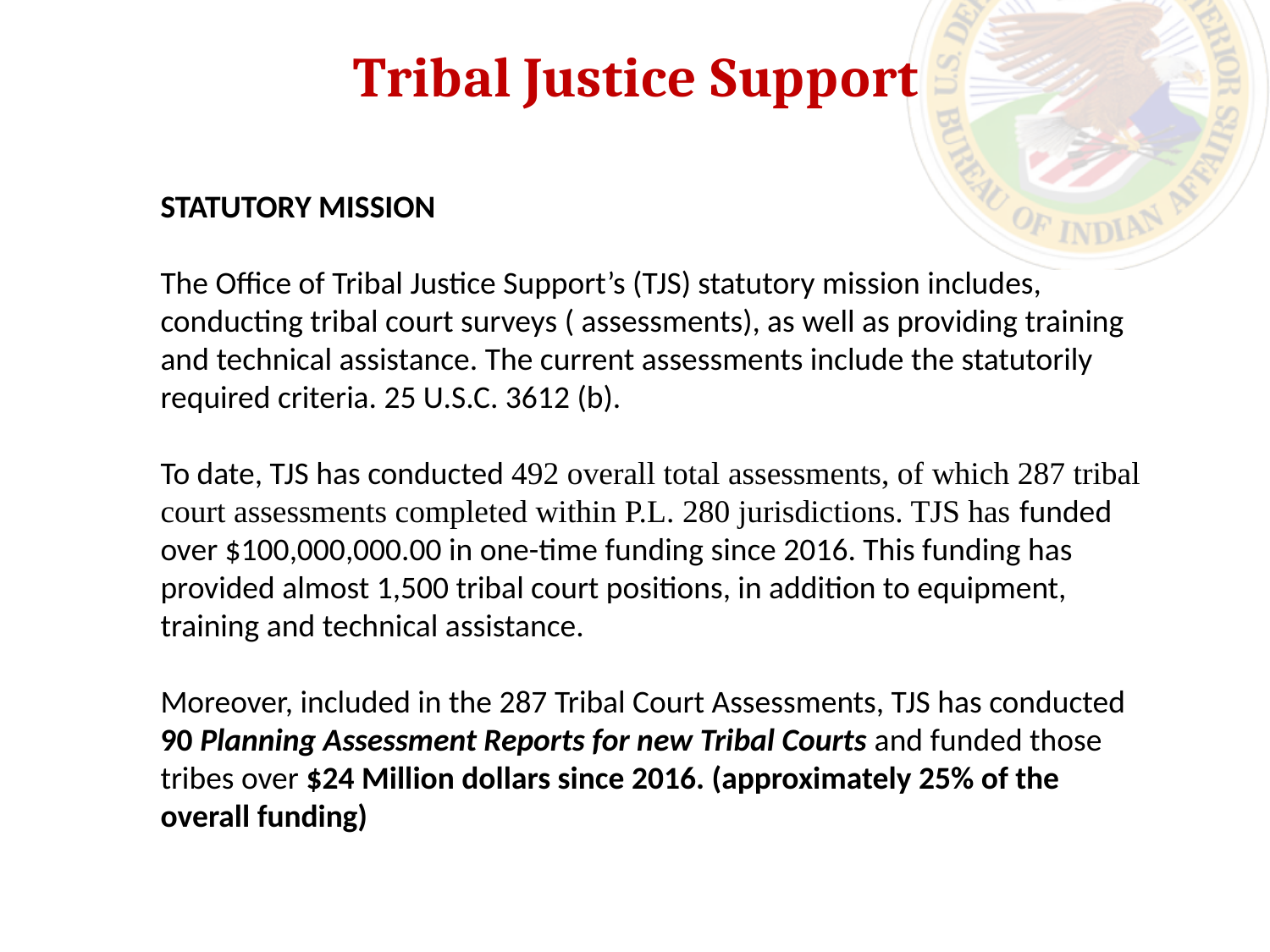

Tribal Justice Support
STATUTORY MISSION

The Office of Tribal Justice Support’s (TJS) statutory mission includes, conducting tribal court surveys ( assessments), as well as providing training and technical assistance. The current assessments include the statutorily required criteria. 25 U.S.C. 3612 (b).

To date, TJS has conducted 492 overall total assessments, of which 287 tribal court assessments completed within P.L. 280 jurisdictions. TJS has funded over $100,000,000.00 in one-time funding since 2016. This funding has provided almost 1,500 tribal court positions, in addition to equipment, training and technical assistance.

Moreover, included in the 287 Tribal Court Assessments, TJS has conducted 90 Planning Assessment Reports for new Tribal Courts and funded those tribes over $24 Million dollars since 2016. (approximately 25% of the overall funding)